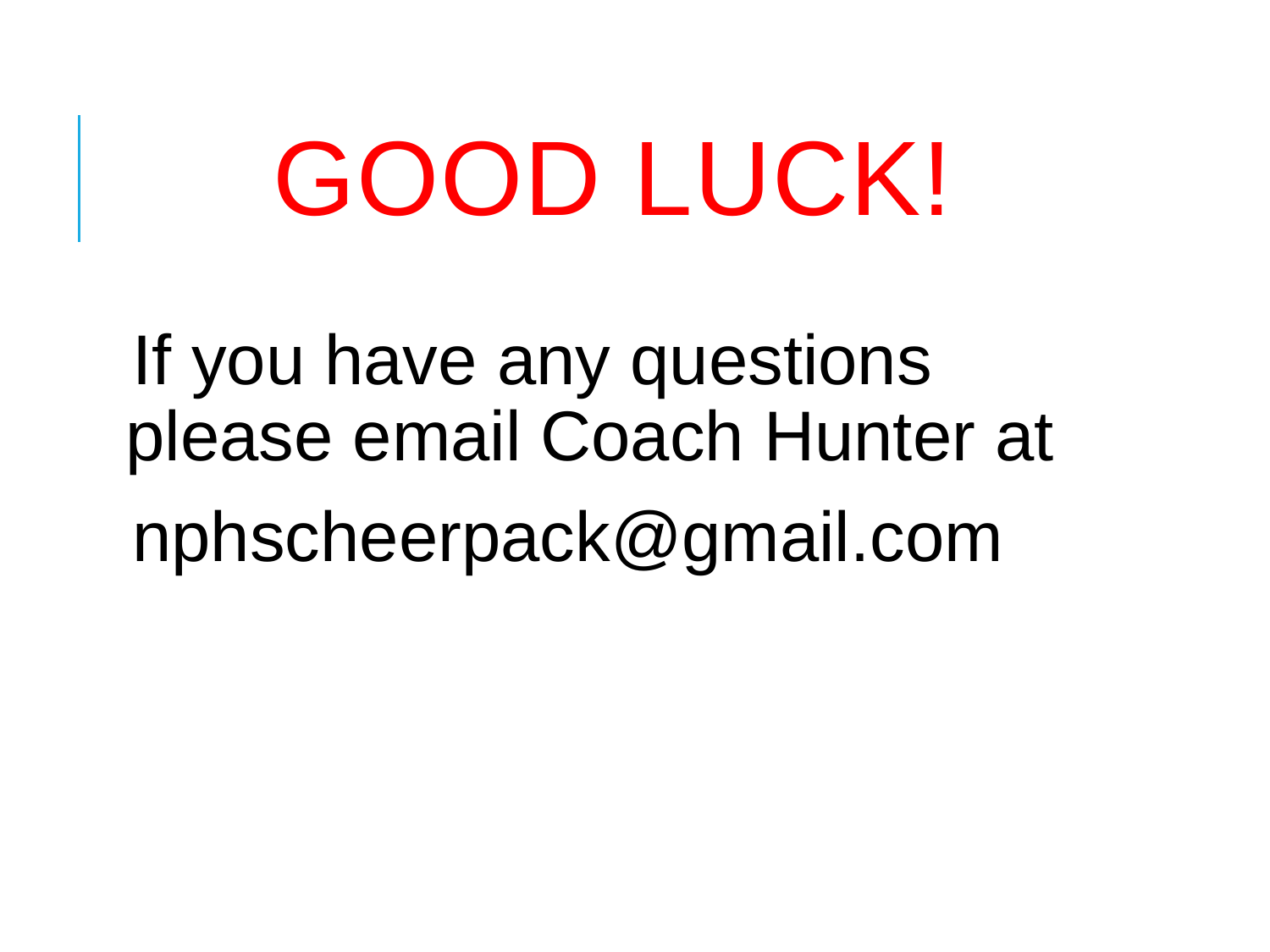

# Good luck!
If you have any questions please email Coach Hunter at
nphscheerpack@gmail.com